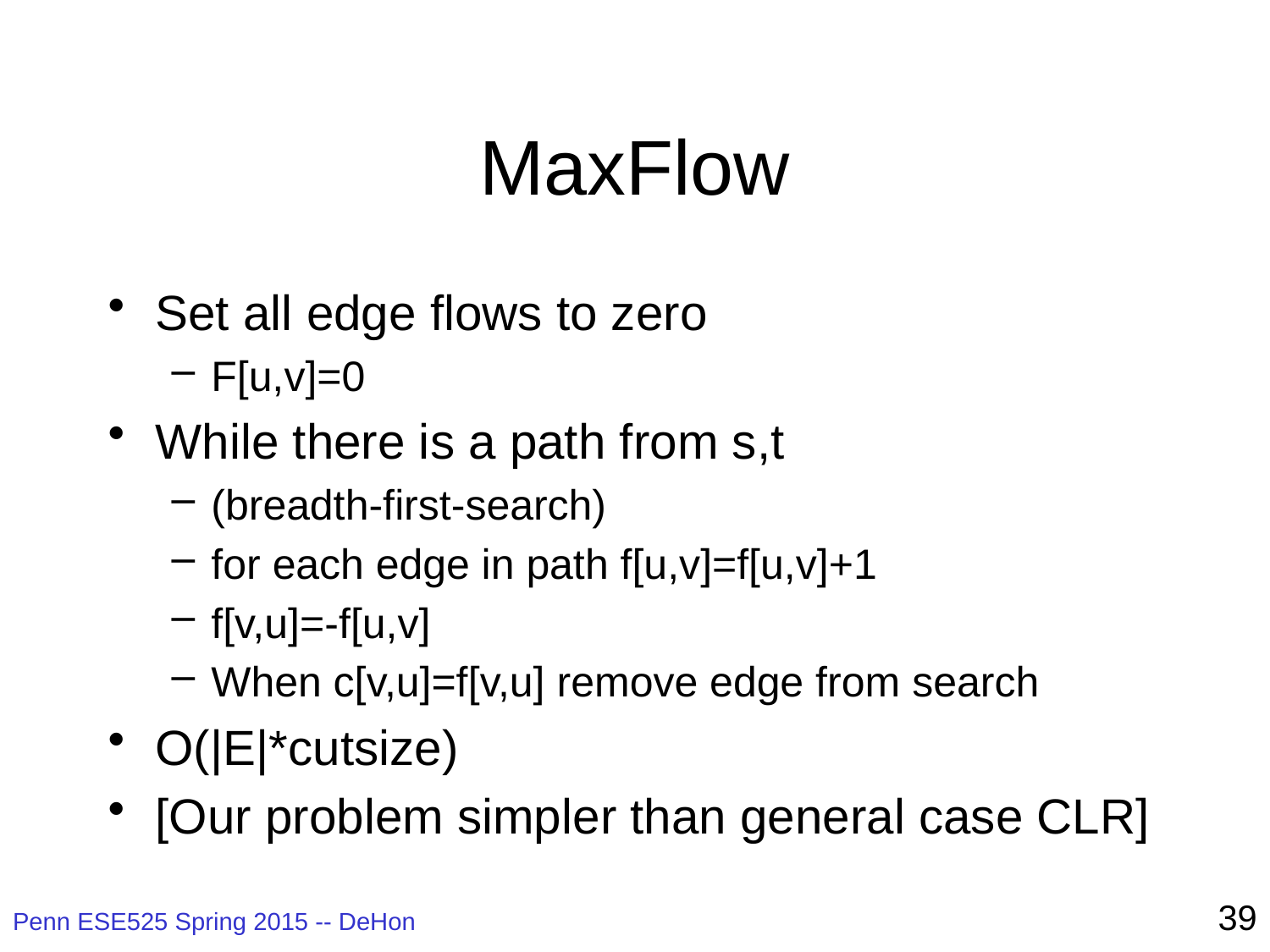

# MaxFlow
Set all edge flows to zero
F[u,v]=0
While there is a path from s,t
(breadth-first-search)
for each edge in path f[u,v]=f[u,v]+1
f[v,u]=-f[u,v]
When c[v,u]=f[v,u] remove edge from search
O(|E|*cutsize)
[Our problem simpler than general case CLR]
39
Penn ESE525 Spring 2015 -- DeHon